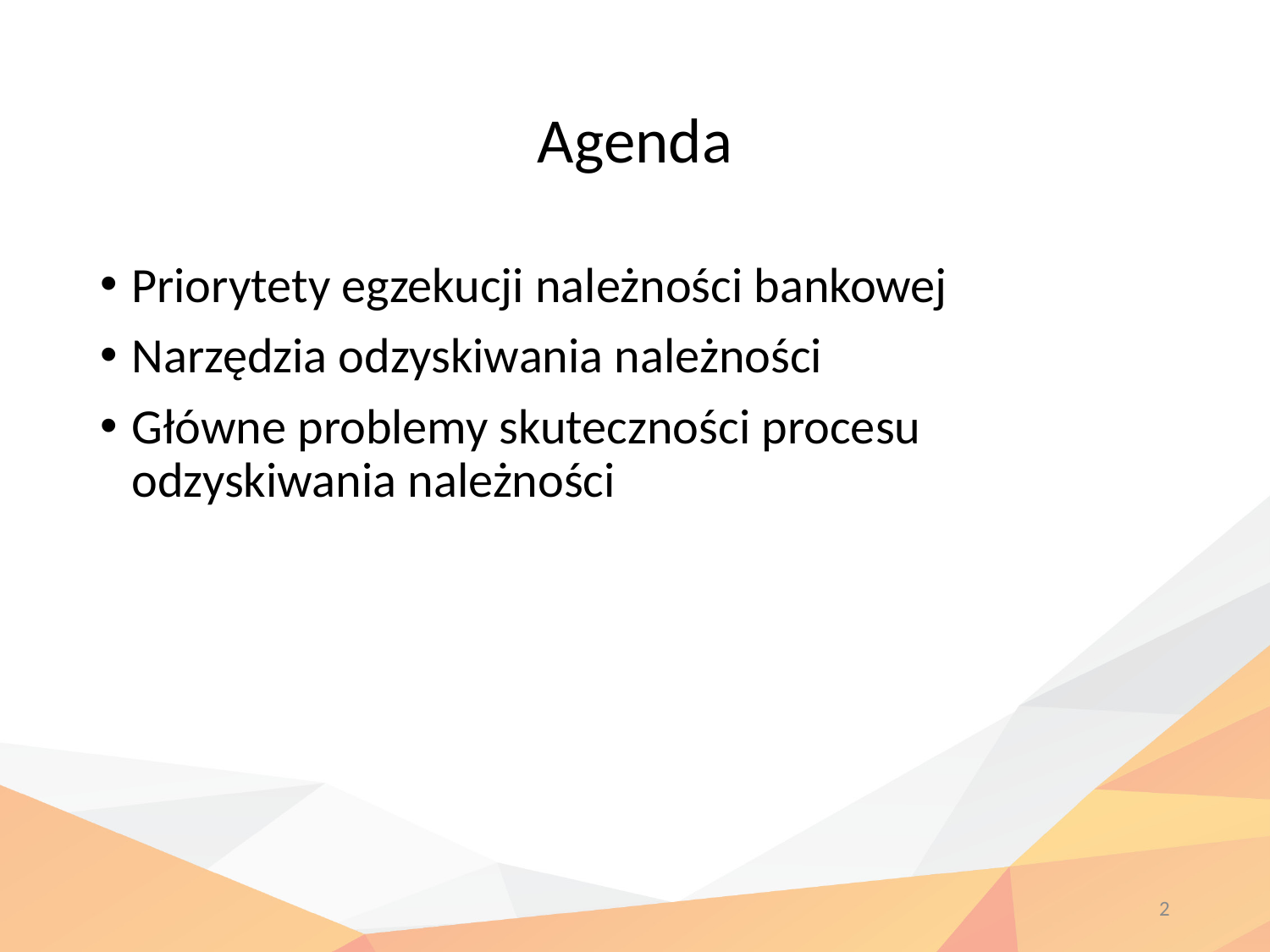

# Agenda
Priorytety egzekucji należności bankowej
Narzędzia odzyskiwania należności
Główne problemy skuteczności procesu odzyskiwania należności

2